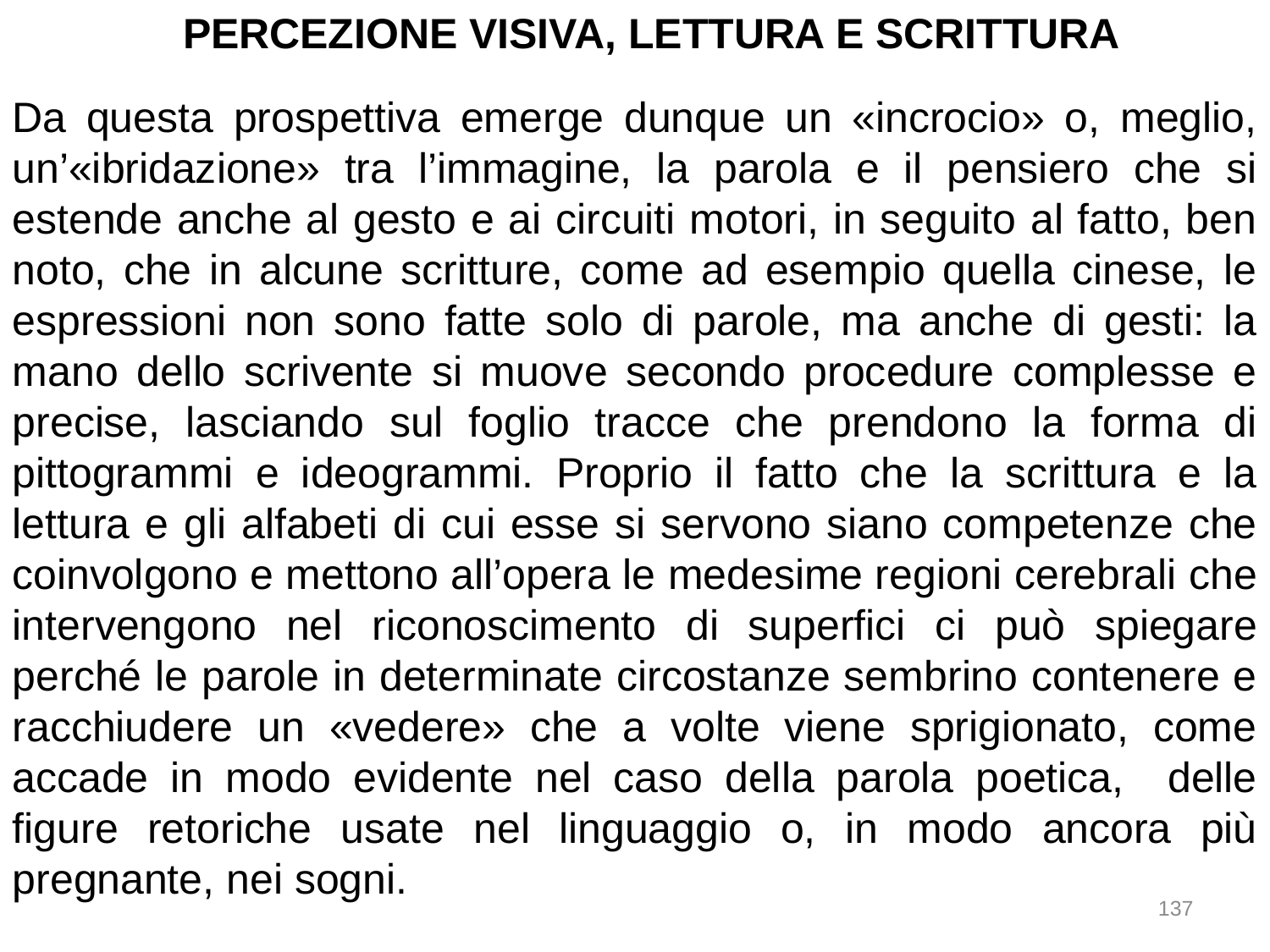

PERCEZIONE VISIVA, LETTURA E SCRITTURA
Da questa prospettiva emerge dunque un «incrocio» o, meglio, un’«ibridazione» tra l’immagine, la parola e il pensiero che si estende anche al gesto e ai circuiti motori, in seguito al fatto, ben noto, che in alcune scritture, come ad esempio quella cinese, le espressioni non sono fatte solo di parole, ma anche di gesti: la mano dello scrivente si muove secondo procedure complesse e precise, lasciando sul foglio tracce che prendono la forma di pittogrammi e ideogrammi. Proprio il fatto che la scrittura e la lettura e gli alfabeti di cui esse si servono siano competenze che coinvolgono e mettono all’opera le medesime regioni cerebrali che intervengono nel riconoscimento di superfici ci può spiegare perché le parole in determinate circostanze sembrino contenere e racchiudere un «vedere» che a volte viene sprigionato, come accade in modo evidente nel caso della parola poetica,  delle figure retoriche usate nel linguaggio o, in modo ancora più pregnante, nei sogni.
137